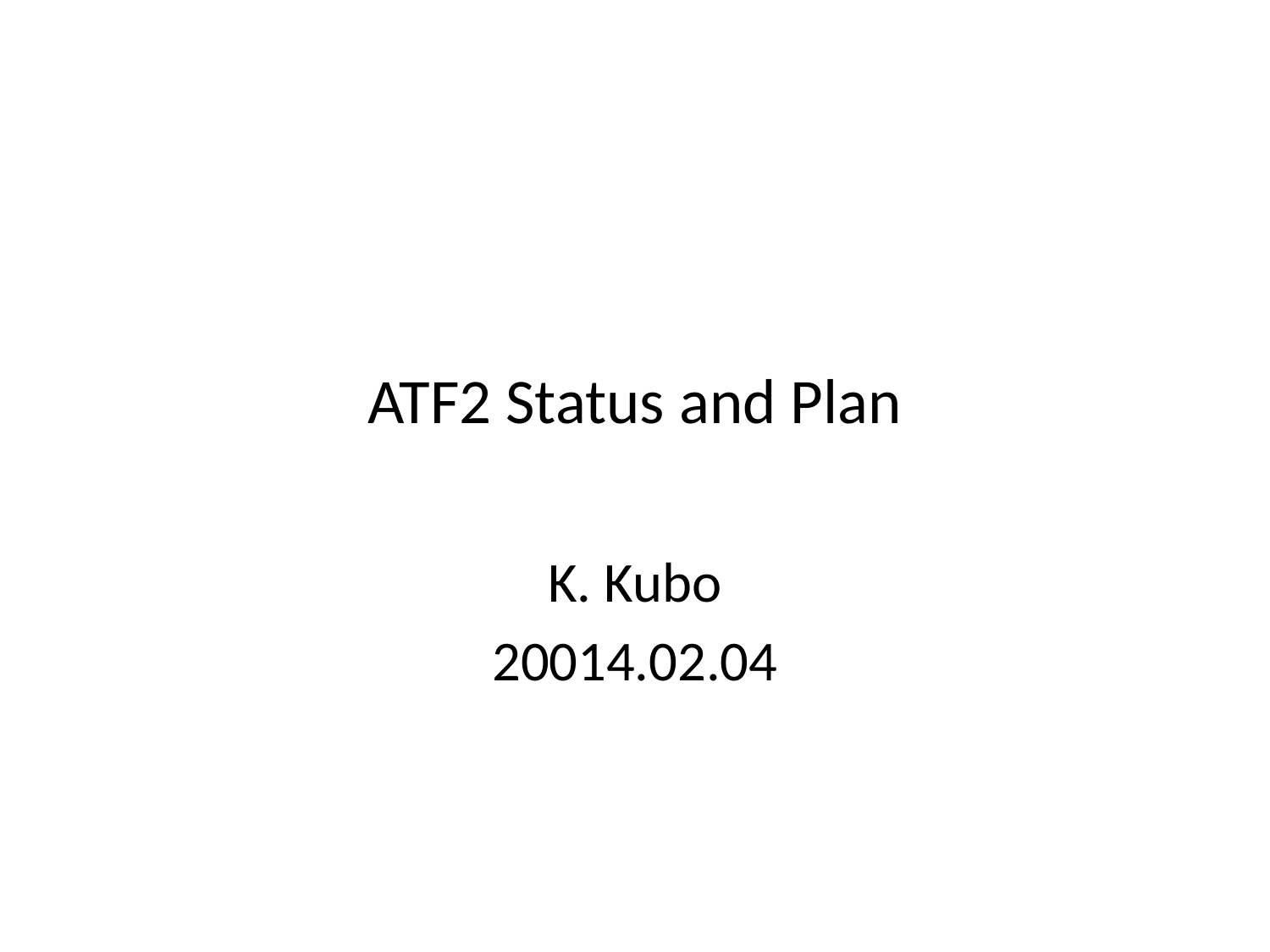

# ATF2 Status and Plan
K. Kubo
20014.02.04